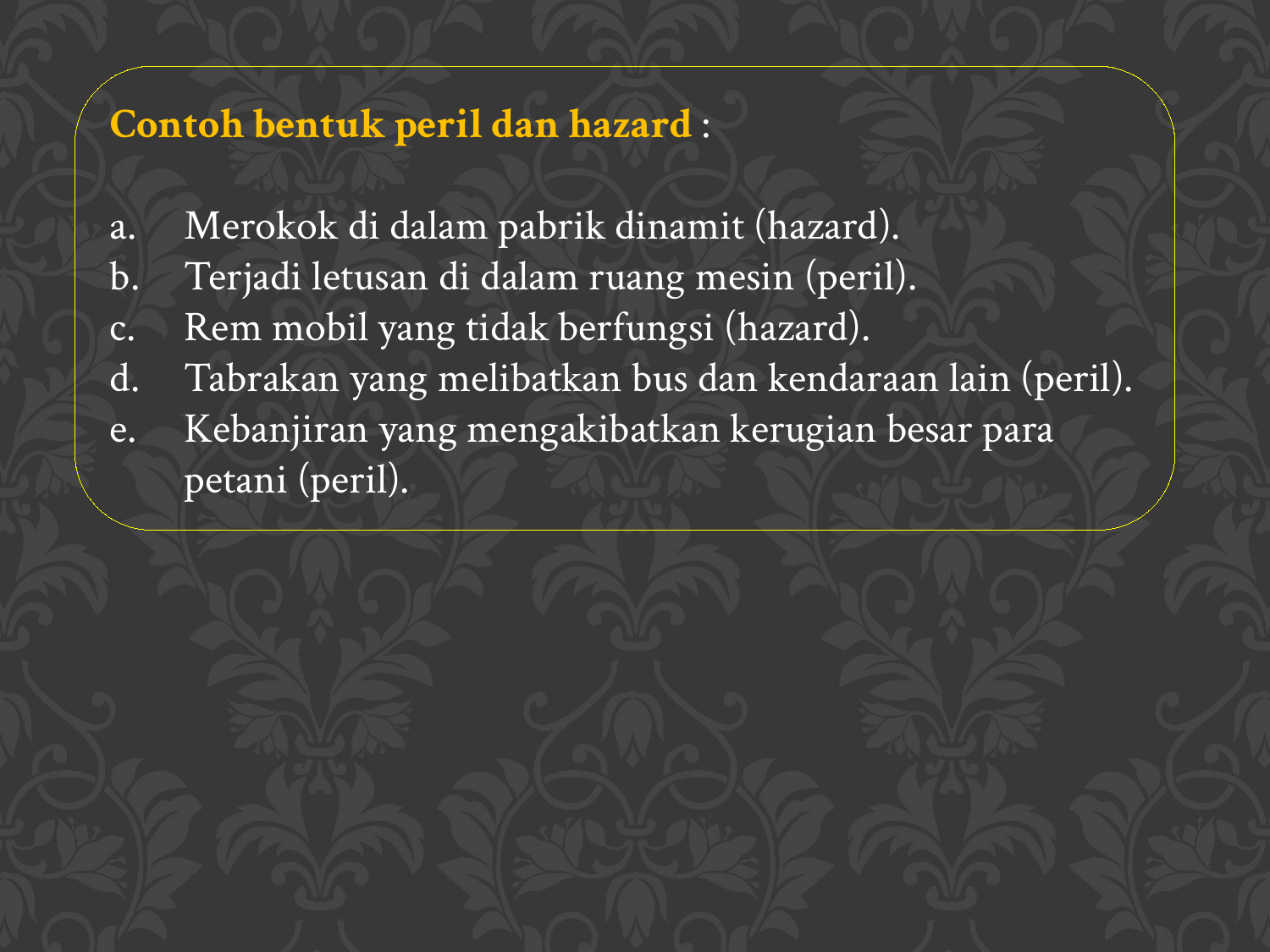

Contoh bentuk peril dan hazard :

a. 	Merokok di dalam pabrik dinamit (hazard).
b. 	Terjadi letusan di dalam ruang mesin (peril).
c. 	Rem mobil yang tidak berfungsi (hazard).
d. 	Tabrakan yang melibatkan bus dan kendaraan lain (peril).
e. 	Kebanjiran yang mengakibatkan kerugian besar para petani (peril).